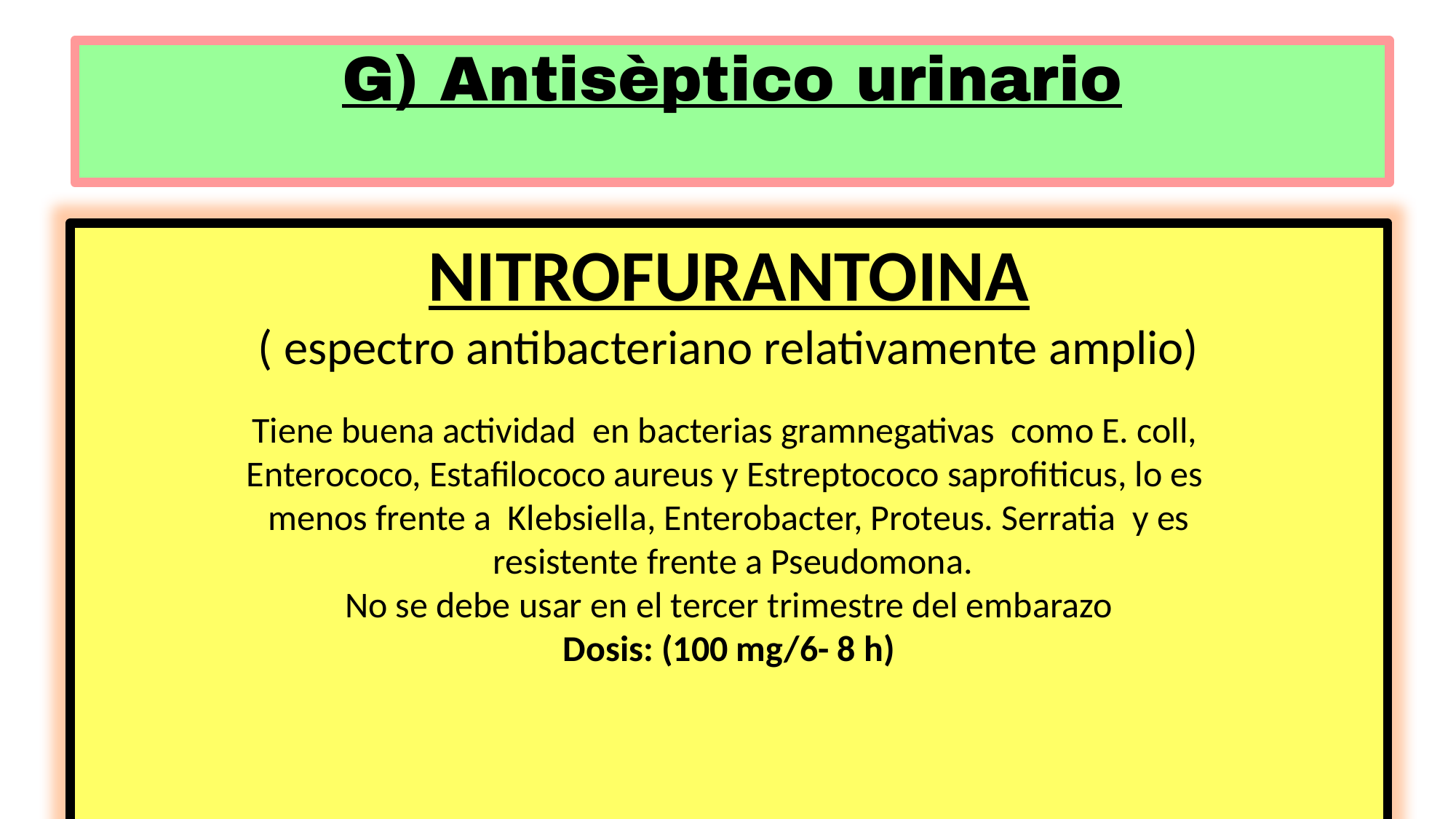

# G) Antisèptico urinario
NITROFURANTOINA
( espectro antibacteriano relativamente amplio)

Tiene buena actividad  en bacterias gramnegativas  como E. coll,
Enterococo, Estafilococo aureus y Estreptococo saprofiticus, lo es
menos frente a  Klebsiella, Enterobacter, Proteus. Serratia  y es
 resistente frente a Pseudomona.
No se debe usar en el tercer trimestre del embarazo
Dosis: (100 mg/6- 8 h)